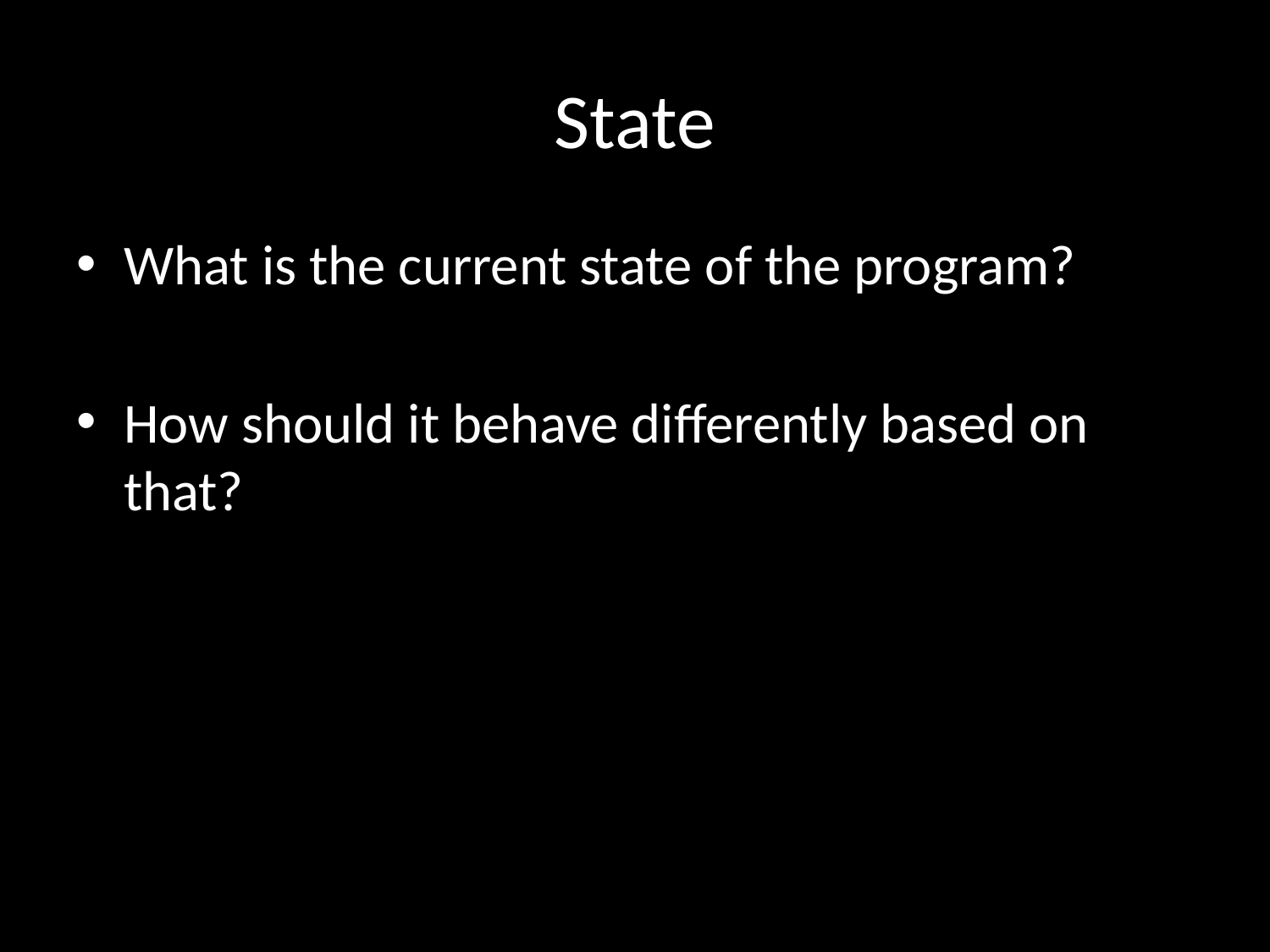

# State
What is the current state of the program?

How should it behave differently based on that?